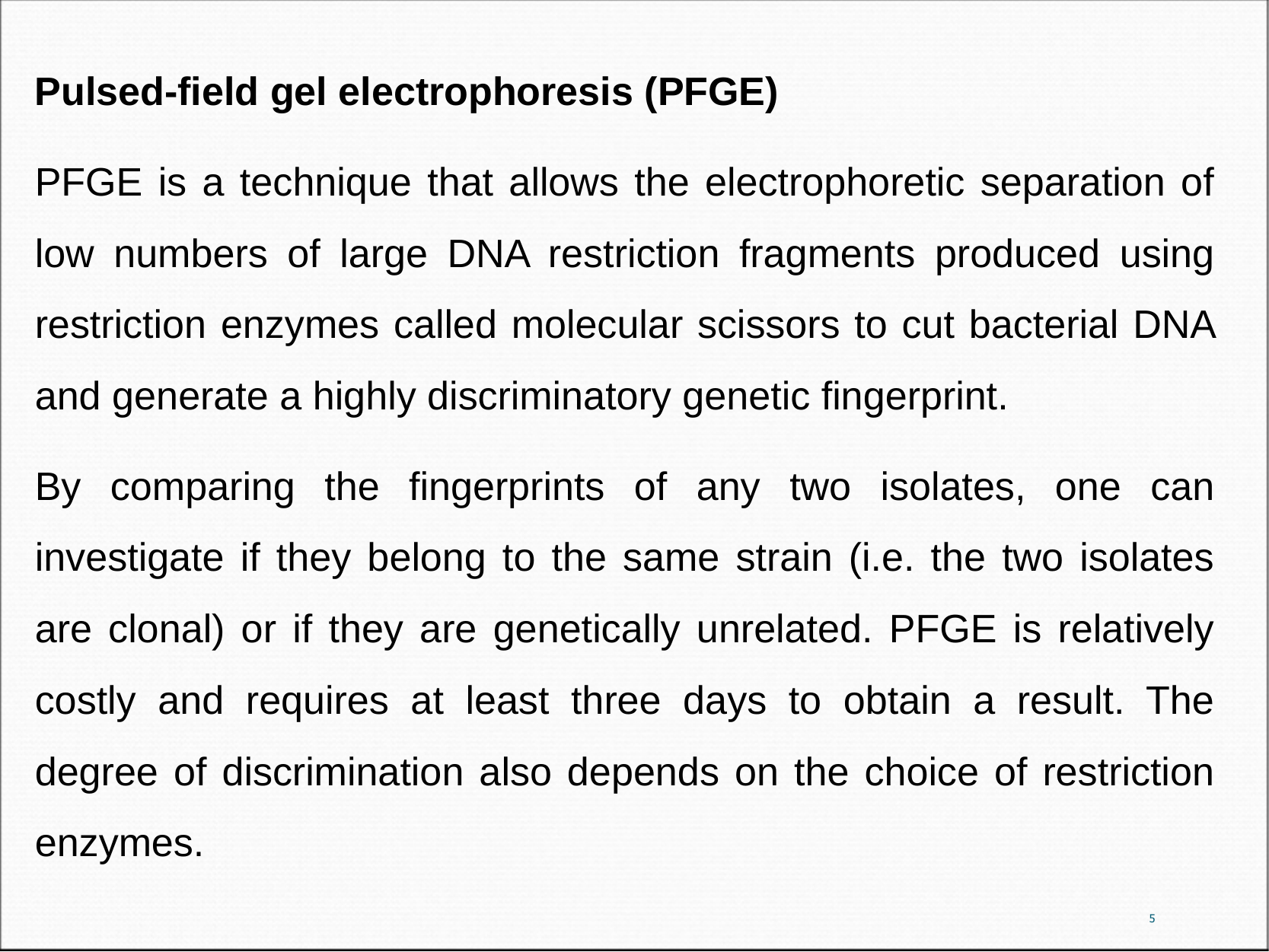

Pulsed-field gel electrophoresis (PFGE)
PFGE is a technique that allows the electrophoretic separation of low numbers of large DNA restriction fragments produced using restriction enzymes called molecular scissors to cut bacterial DNA and generate a highly discriminatory genetic fingerprint.
By comparing the fingerprints of any two isolates, one can investigate if they belong to the same strain (i.e. the two isolates are clonal) or if they are genetically unrelated. PFGE is relatively costly and requires at least three days to obtain a result. The degree of discrimination also depends on the choice of restriction enzymes.
5